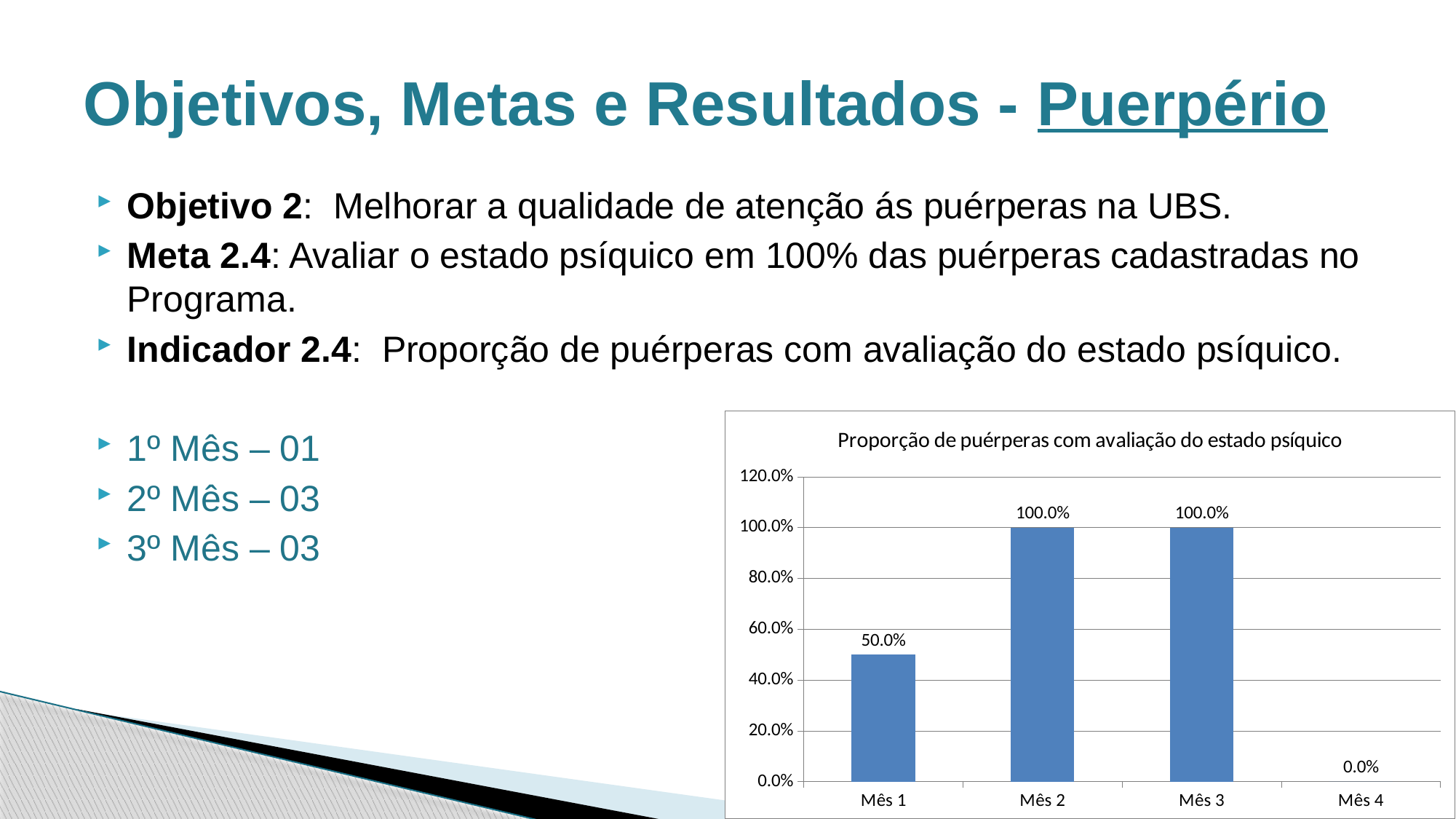

# Objetivos, Metas e Resultados - Puerpério
Objetivo 2:  Melhorar a qualidade de atenção ás puérperas na UBS.
Meta 2.4: Avaliar o estado psíquico em 100% das puérperas cadastradas no Programa.
Indicador 2.4:  Proporção de puérperas com avaliação do estado psíquico.

1º Mês – 01
2º Mês – 03
3º Mês – 03

### Chart:

| Category | Proporção de puérperas com avaliação do estado psíquico |
|---|---|
| Mês 1 | 0.5 |
| Mês 2 | 1.0 |
| Mês 3 | 1.0 |
| Mês 4 | 0.0 |